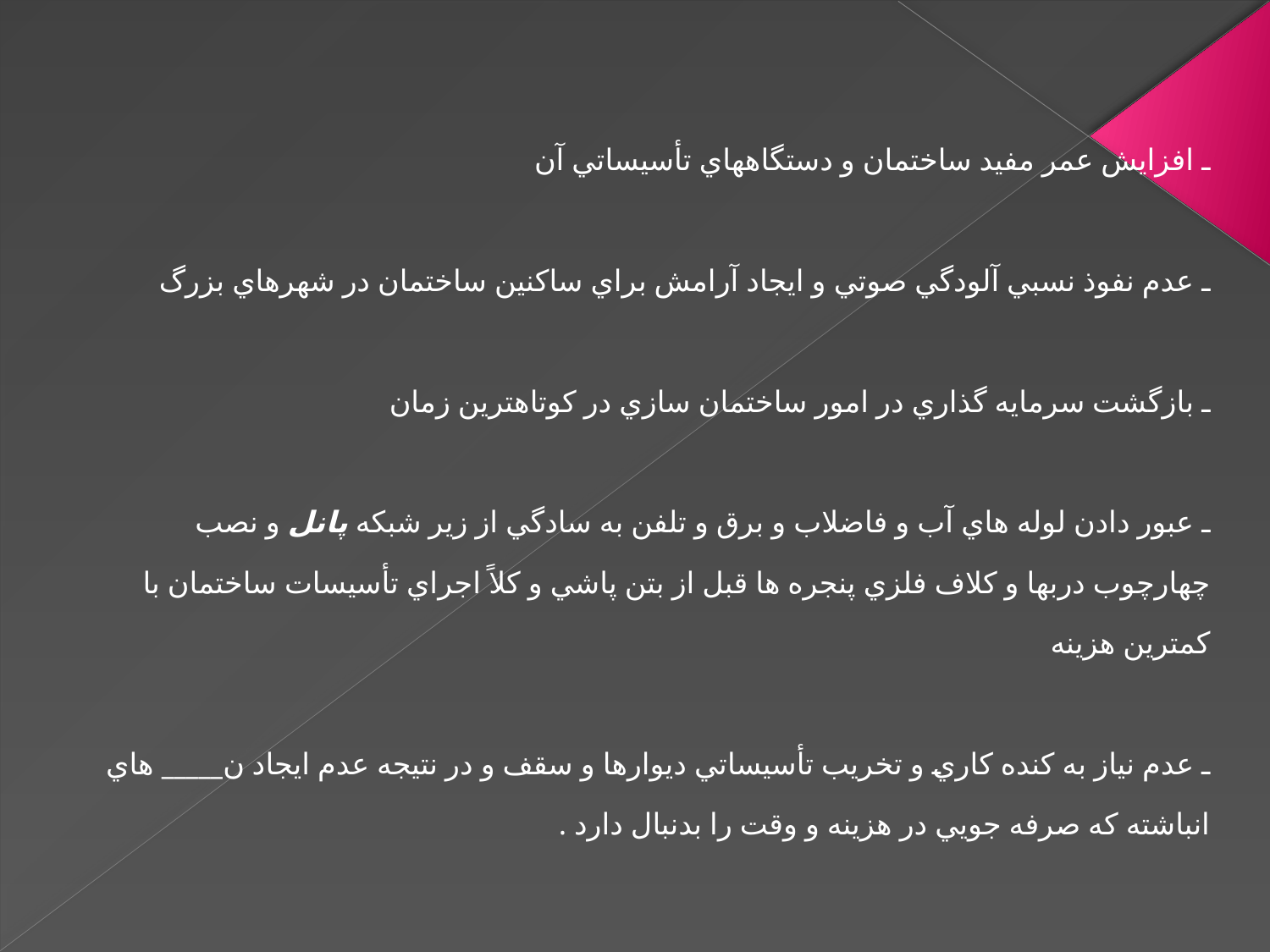

ـ افزايش عمر مفيد ساختمان و دستگاههاي تأسيساتي آن
ـ عدم نفوذ نسبي آلودگي صوتي و ايجاد آرامش براي ساکنين ساختمان در شهرهاي بزرگ
ـ بازگشت سرمايه گذاري در امور ساختمان سازي در کوتاهترين زمان
ـ عبور دادن لوله هاي آب و فاضلاب و برق و تلفن به سادگي از زير شبکه پانل و نصب چهارچوب دربها و کلاف فلزي پنجره ها قبل از بتن پاشي و کلاً اجراي تأسيسات ساختمان با کمترين هزينه
ـ عدم نياز به کنده کاري و تخريب تأسيساتي ديوارها و سقف و در نتيجه عدم ايجاد ن_____ هاي انباشته که صرفه جويي در هزينه و وقت را بدنبال دارد .